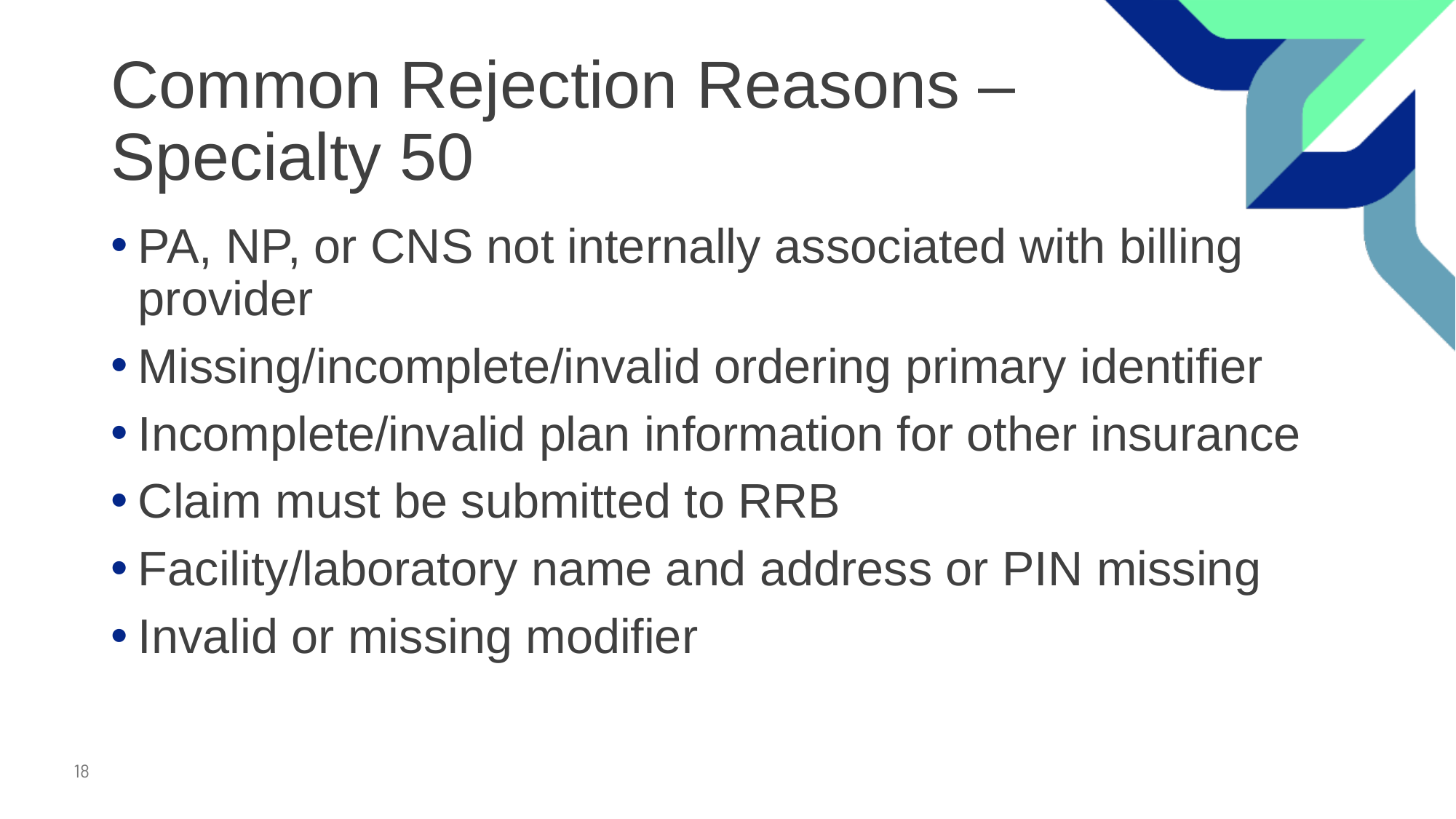

# Common Rejection Reasons – Specialty 50
PA, NP, or CNS not internally associated with billing provider
Missing/incomplete/invalid ordering primary identifier
Incomplete/invalid plan information for other insurance
Claim must be submitted to RRB
Facility/laboratory name and address or PIN missing
Invalid or missing modifier